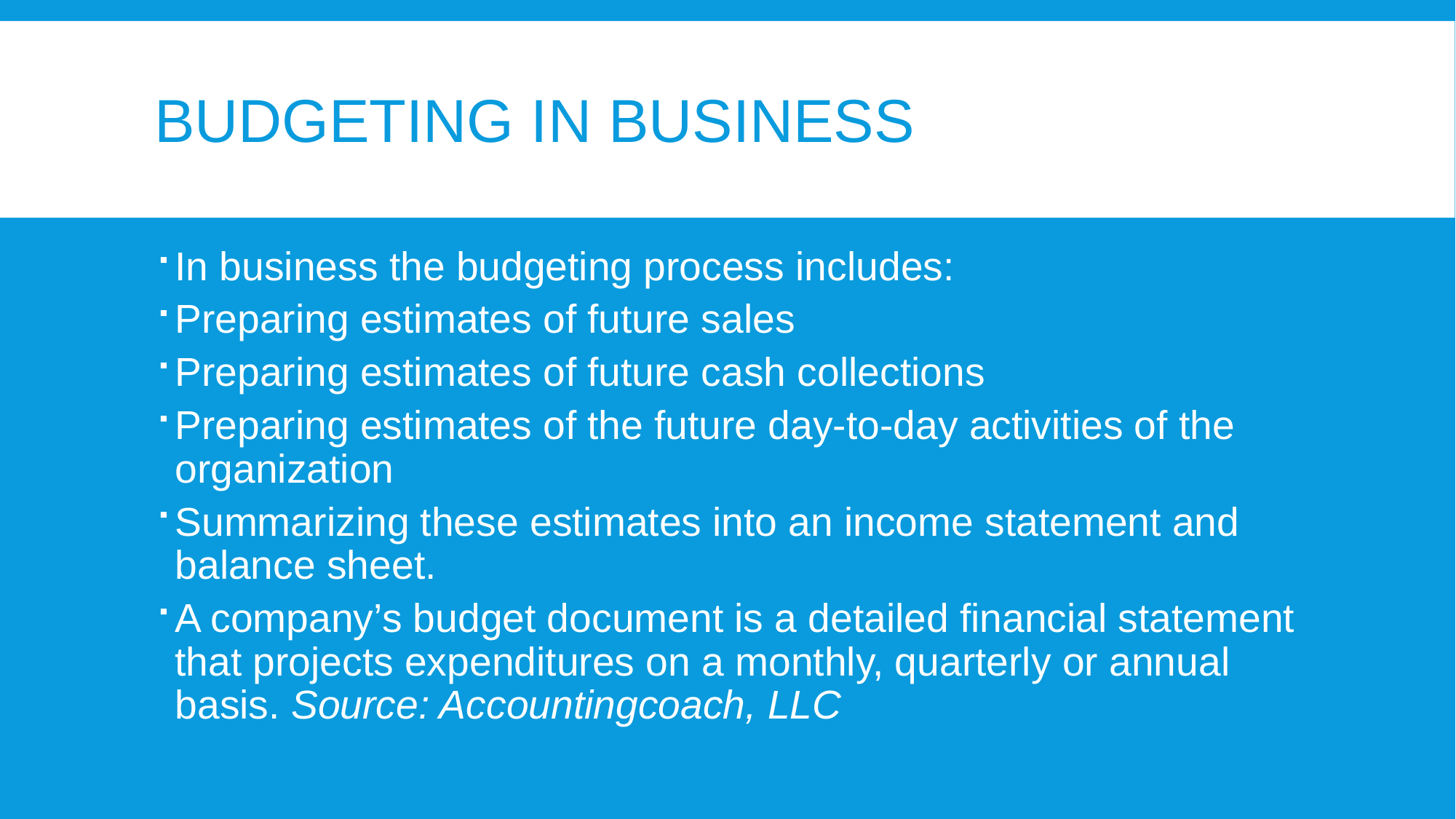

# Budgeting in business
In business the budgeting process includes:
Preparing estimates of future sales
Preparing estimates of future cash collections
Preparing estimates of the future day-to-day activities of the organization
Summarizing these estimates into an income statement and balance sheet.
A company’s budget document is a detailed financial statement that projects expenditures on a monthly, quarterly or annual basis. Source: Accountingcoach, LLC